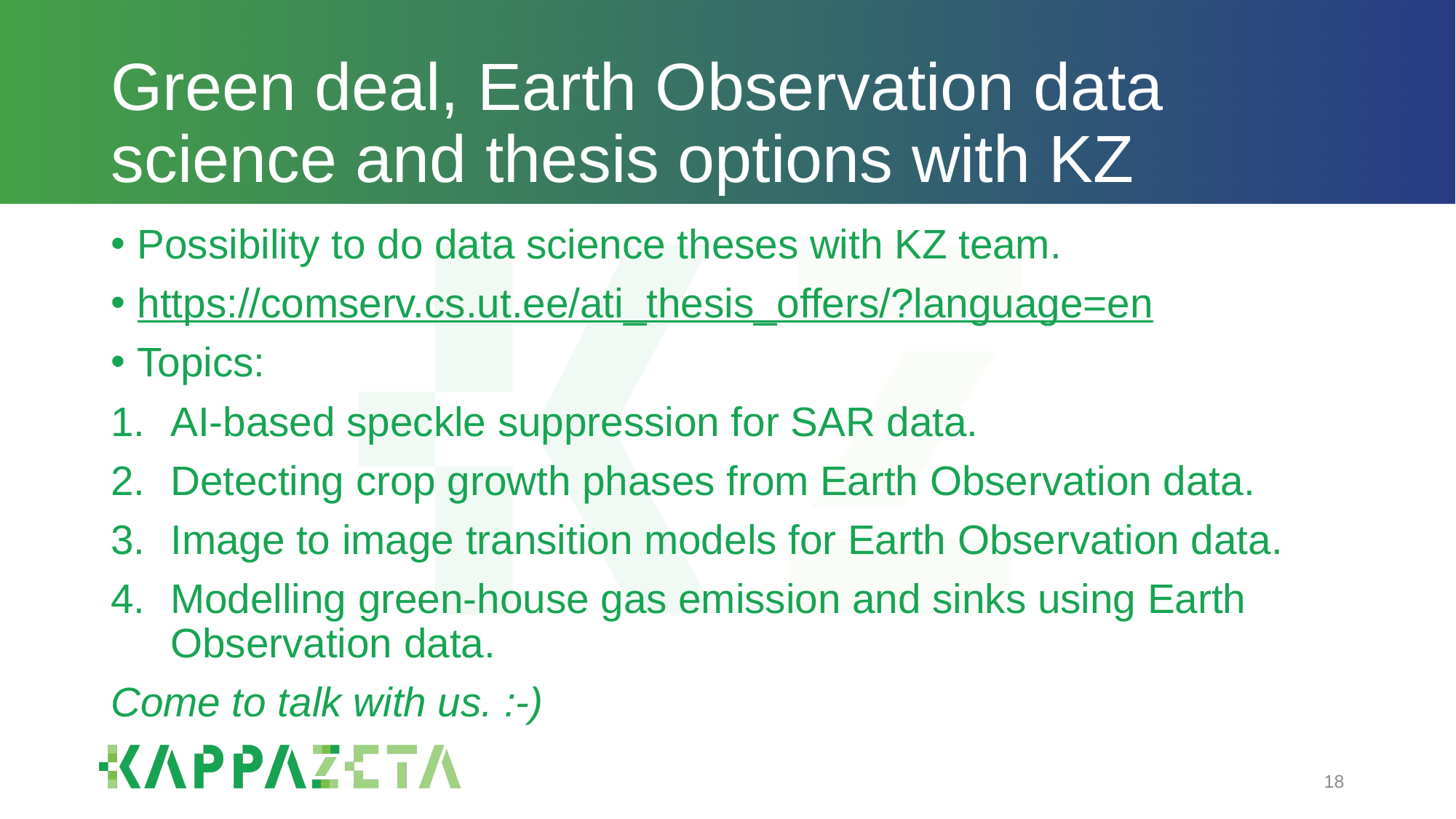

# Green deal, Earth Observation data science and thesis options with KZ
Possibility to do data science theses with KZ team.
https://comserv.cs.ut.ee/ati_thesis_offers/?language=en
Topics:
AI-based speckle suppression for SAR data.
Detecting crop growth phases from Earth Observation data.
Image to image transition models for Earth Observation data.
Modelling green-house gas emission and sinks using Earth Observation data.
Come to talk with us. :-)

18